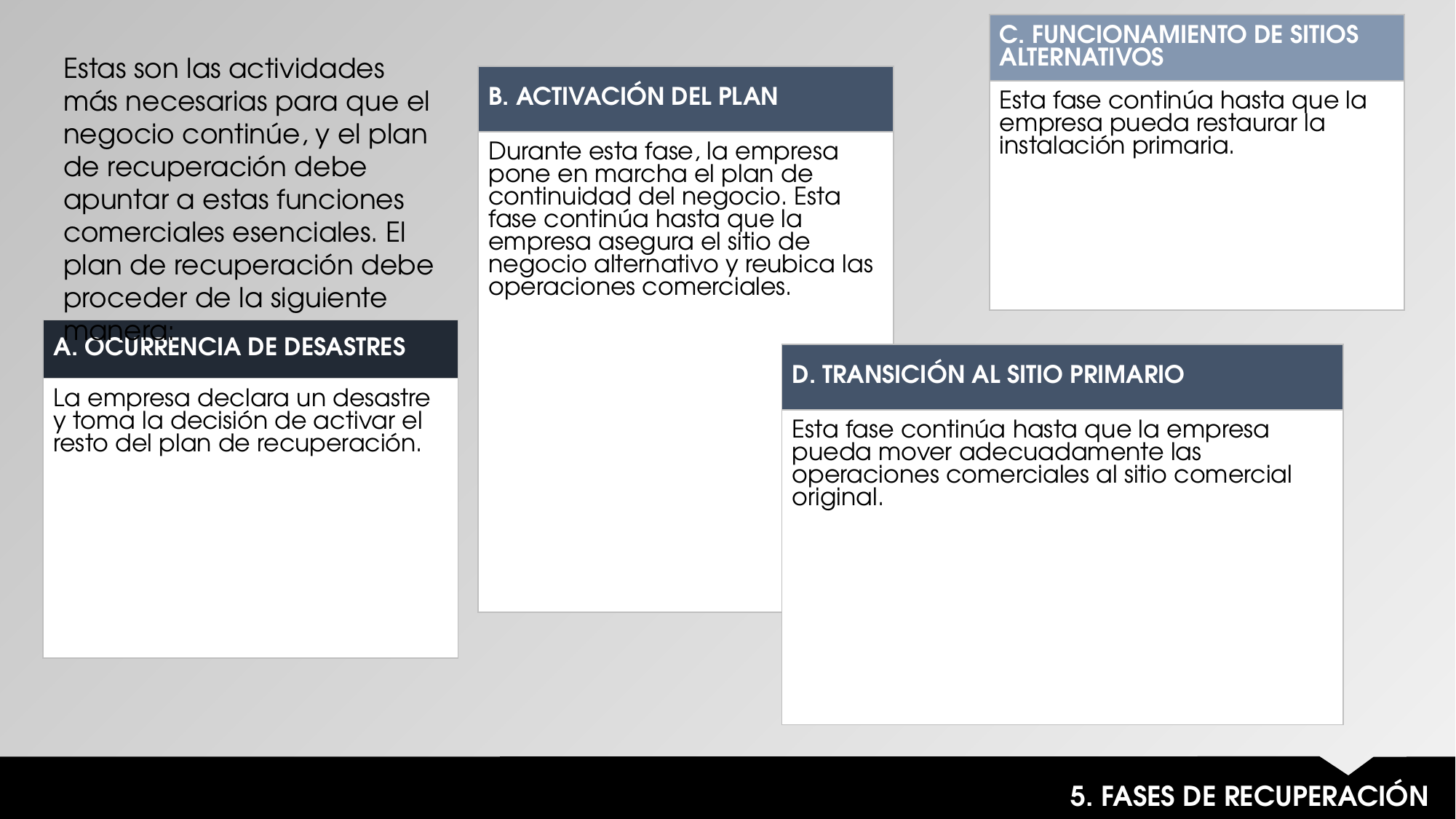

| C. FUNCIONAMIENTO DE SITIOS ALTERNATIVOS |
| --- |
| Esta fase continúa hasta que la empresa pueda restaurar la instalación primaria. |
Estas son las actividades más necesarias para que el negocio continúe, y el plan de recuperación debe apuntar a estas funciones comerciales esenciales. El plan de recuperación debe proceder de la siguiente manera:
| B. ACTIVACIÓN DEL PLAN |
| --- |
| Durante esta fase, la empresa pone en marcha el plan de continuidad del negocio. Esta fase continúa hasta que la empresa asegura el sitio de negocio alternativo y reubica las operaciones comerciales. |
| A. OCURRENCIA DE DESASTRES |
| --- |
| La empresa declara un desastre y toma la decisión de activar el resto del plan de recuperación. |
| D. TRANSICIÓN AL SITIO PRIMARIO |
| --- |
| Esta fase continúa hasta que la empresa pueda mover adecuadamente las operaciones comerciales al sitio comercial original. |

5. FASES DE RECUPERACIÓN